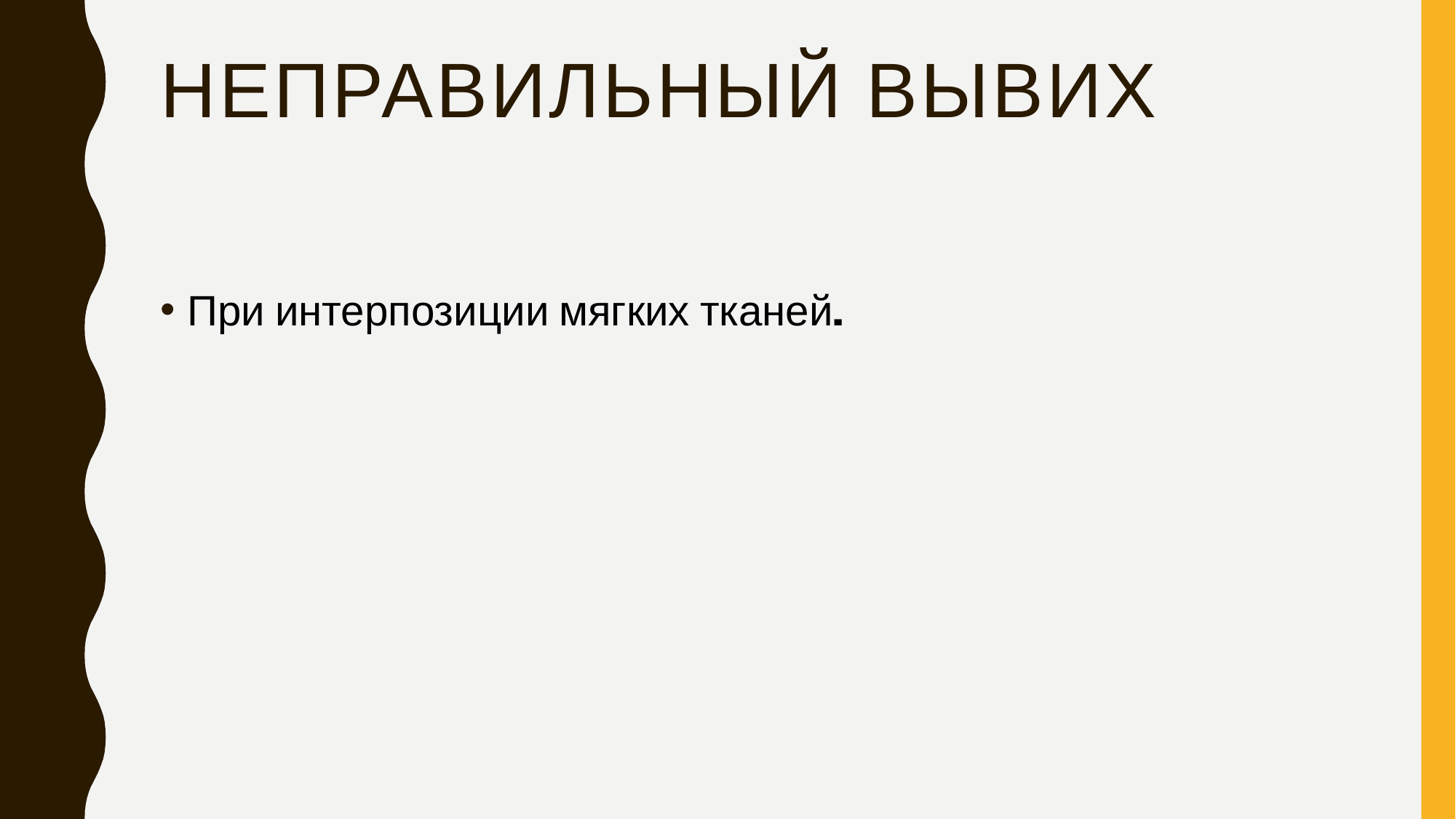

# Неправильный вывих
При интерпозиции мягких тканей.